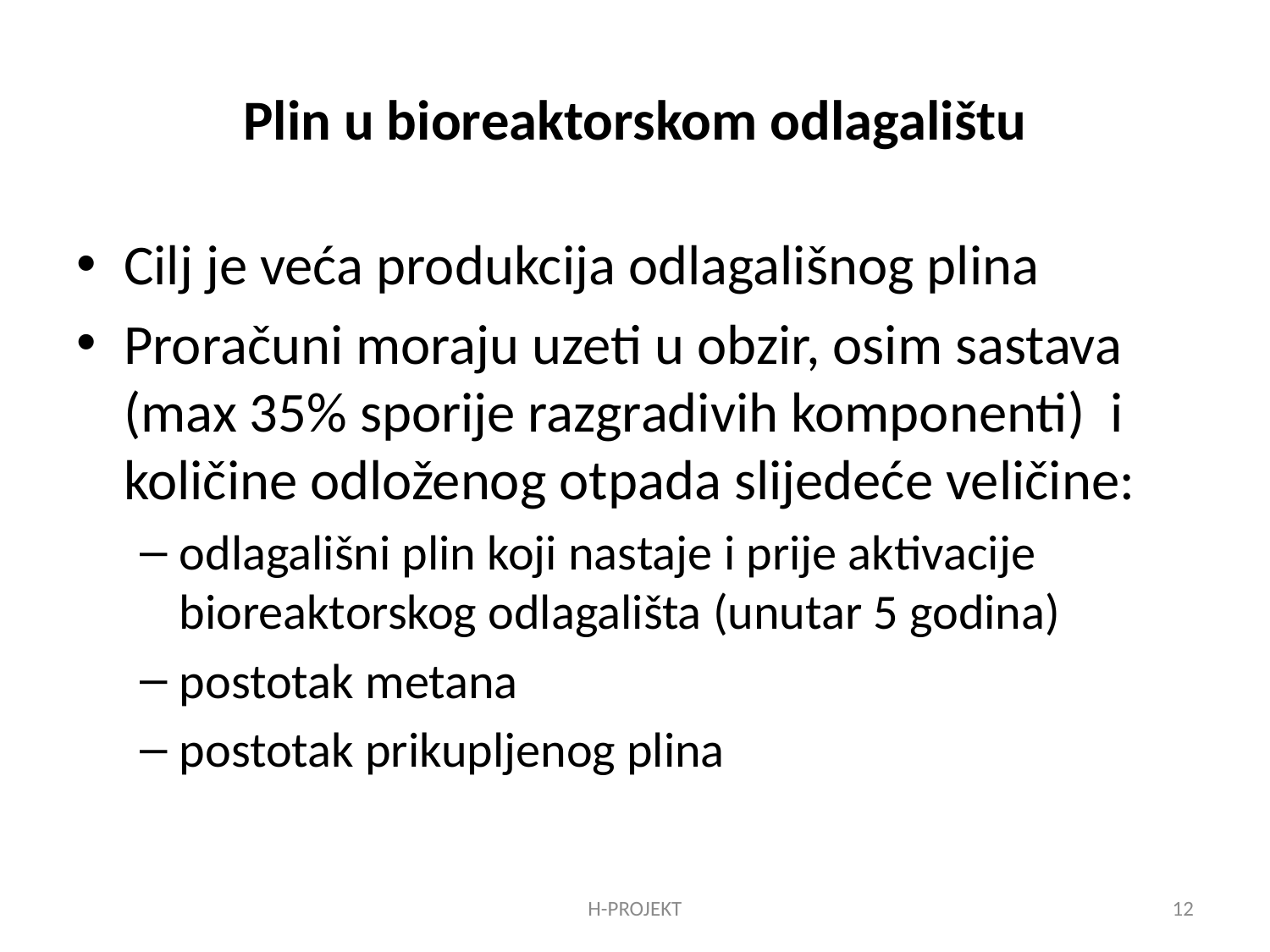

# Plin u bioreaktorskom odlagalištu
Cilj je veća produkcija odlagališnog plina
Proračuni moraju uzeti u obzir, osim sastava (max 35% sporije razgradivih komponenti)  i količine odloženog otpada slijedeće veličine:
odlagališni plin koji nastaje i prije aktivacije bioreaktorskog odlagališta (unutar 5 godina)
postotak metana
postotak prikupljenog plina
H-PROJEKT
12